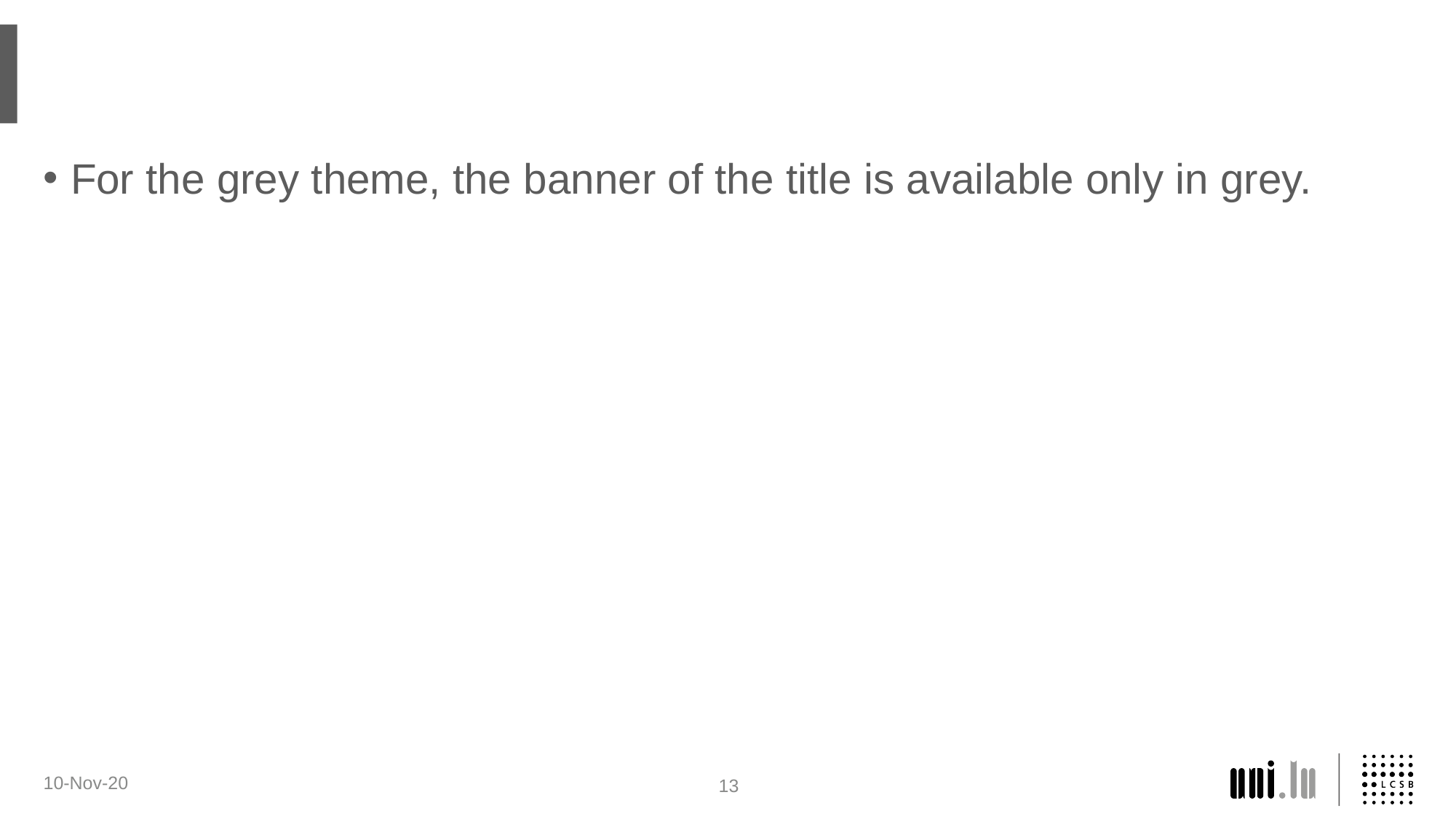

#
For the grey theme, the banner of the title is available only in grey.
10-Nov-20
13